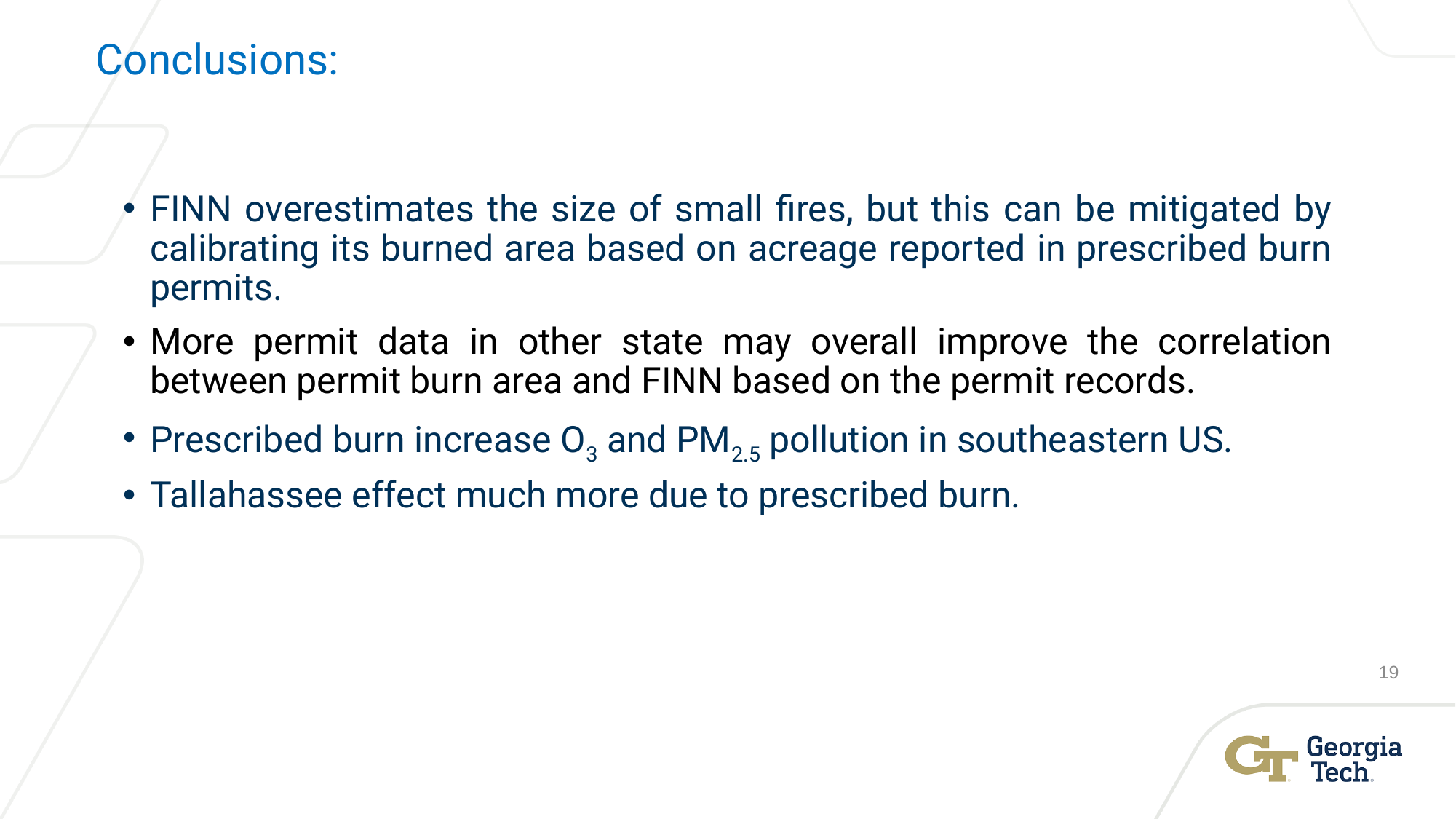

Conclusions:

FINN overestimates the size of small fires, but this can be mitigated by calibrating its burned area based on acreage reported in prescribed burn permits.
More permit data in other state may overall improve the correlation between permit burn area and FINN based on the permit records.
Prescribed burn increase O3 and PM2.5 pollution in southeastern US.
Tallahassee effect much more due to prescribed burn.

19